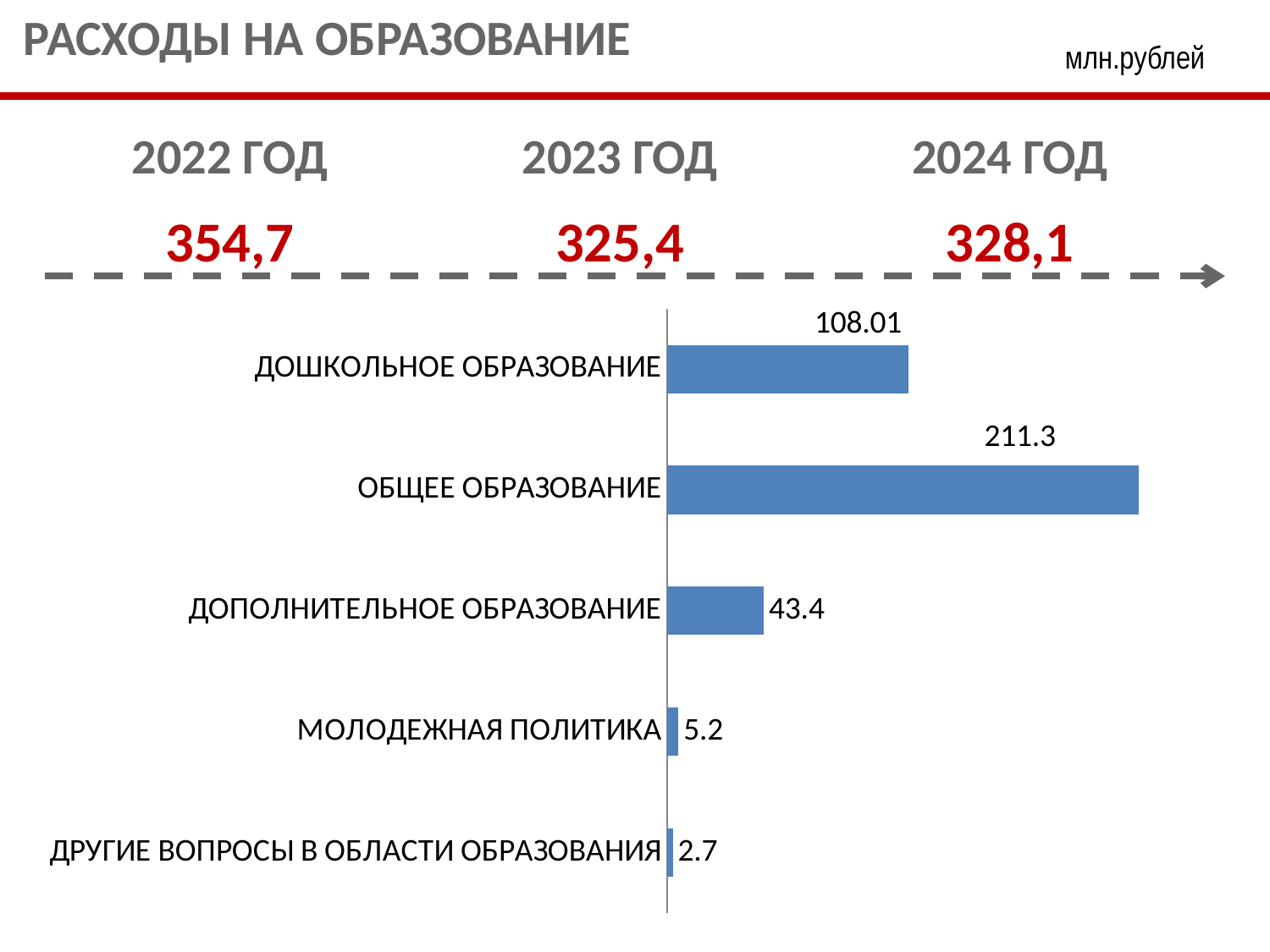

РАСХОДЫ НА ОБРАЗОВАНИЕ
млн.рублей
| 2022 ГОД | 2023 ГОД | 2024 ГОД |
| --- | --- | --- |
| 354,7 | 325,4 | 328,1 |

### Chart

| Category |  |
|---|---|
| ДРУГИЕ ВОПРОСЫ В ОБЛАСТИ ОБРАЗОВАНИЯ | 2.7 |
| МОЛОДЕЖНАЯ ПОЛИТИКА | 5.2 |
| ДОПОЛНИТЕЛЬНОЕ ОБРАЗОВАНИЕ | 43.4 |
| ОБЩЕЕ ОБРАЗОВАНИЕ | 211.3 |
| ДОШКОЛЬНОЕ ОБРАЗОВАНИЕ | 108.01 |